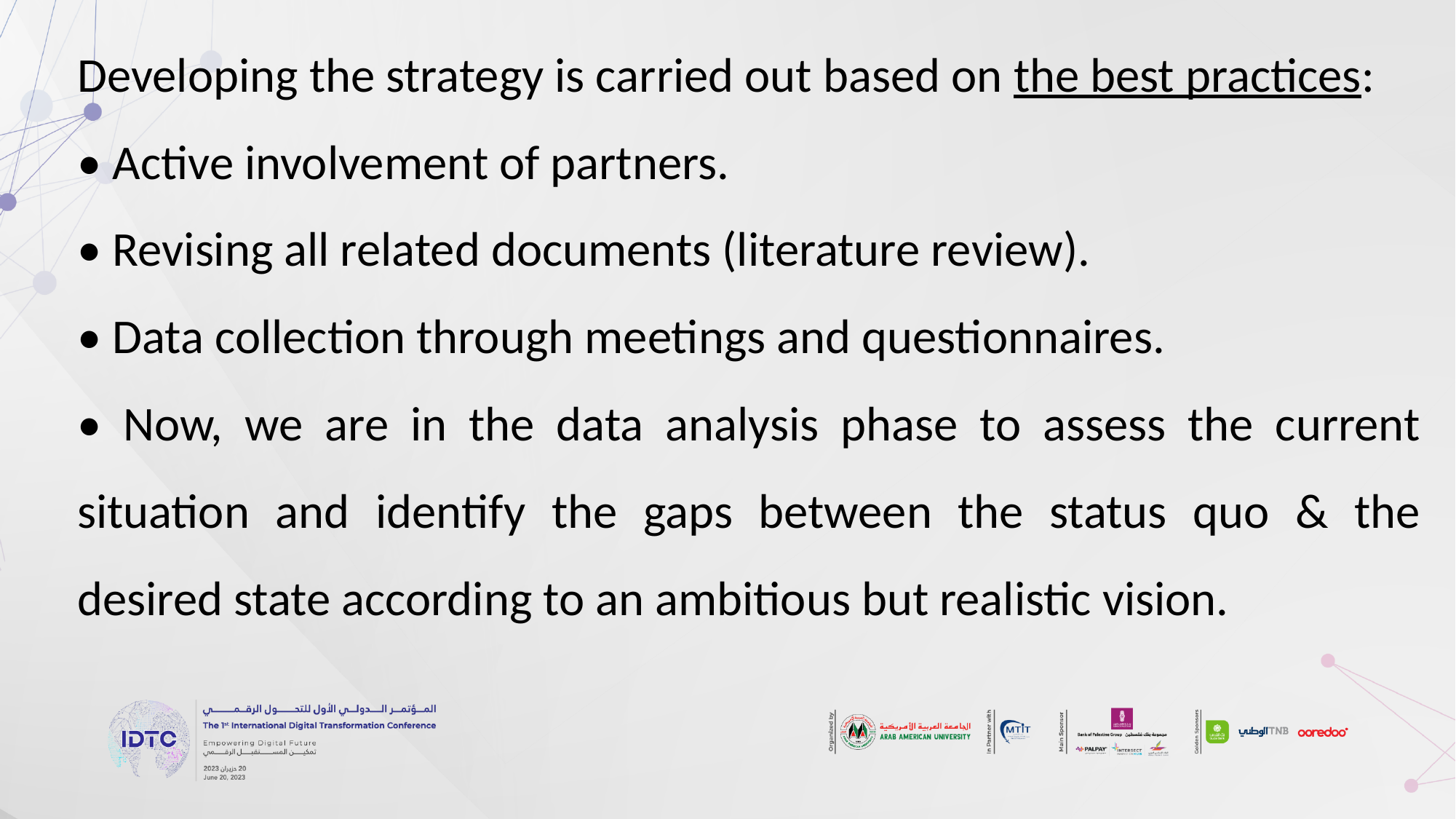

Developing the strategy is carried out based on the best practices:
• Active involvement of partners.
• Revising all related documents (literature review).
• Data collection through meetings and questionnaires.
• Now, we are in the data analysis phase to assess the current situation and identify the gaps between the status quo & the desired state according to an ambitious but realistic vision.